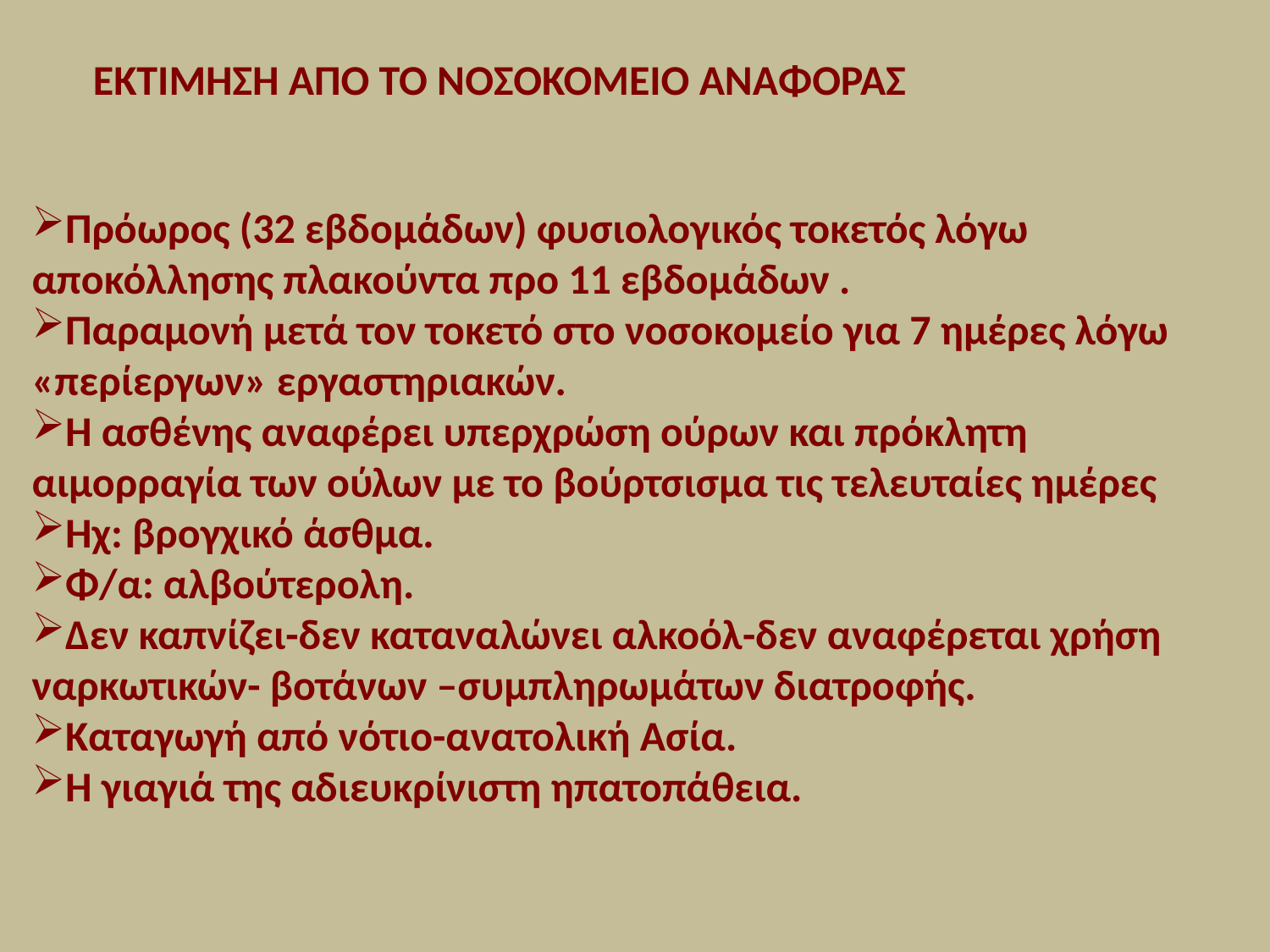

# ΕΚΤΙΜΗΣΗ ΑΠΟ ΤΟ ΝΟΣΟΚΟΜΕΙΟ ΑΝΑΦΟΡΑΣ
Πρόωρος (32 εβδομάδων) φυσιολογικός τοκετός λόγω αποκόλλησης πλακούντα προ 11 εβδομάδων .
Παραμονή μετά τον τοκετό στο νοσοκομείο για 7 ημέρες λόγω «περίεργων» εργαστηριακών.
Η ασθένης αναφέρει υπερχρώση ούρων και πρόκλητη αιμορραγία των ούλων με το βούρτσισμα τις τελευταίες ημέρες
Ηχ: βρογχικό άσθμα.
Φ/α: αλβούτερολη.
Δεν καπνίζει-δεν καταναλώνει αλκοόλ-δεν αναφέρεται χρήση ναρκωτικών- βοτάνων –συμπληρωμάτων διατροφής.
Καταγωγή από νότιο-ανατολική Ασία.
Η γιαγιά της αδιευκρίνιστη ηπατοπάθεια.